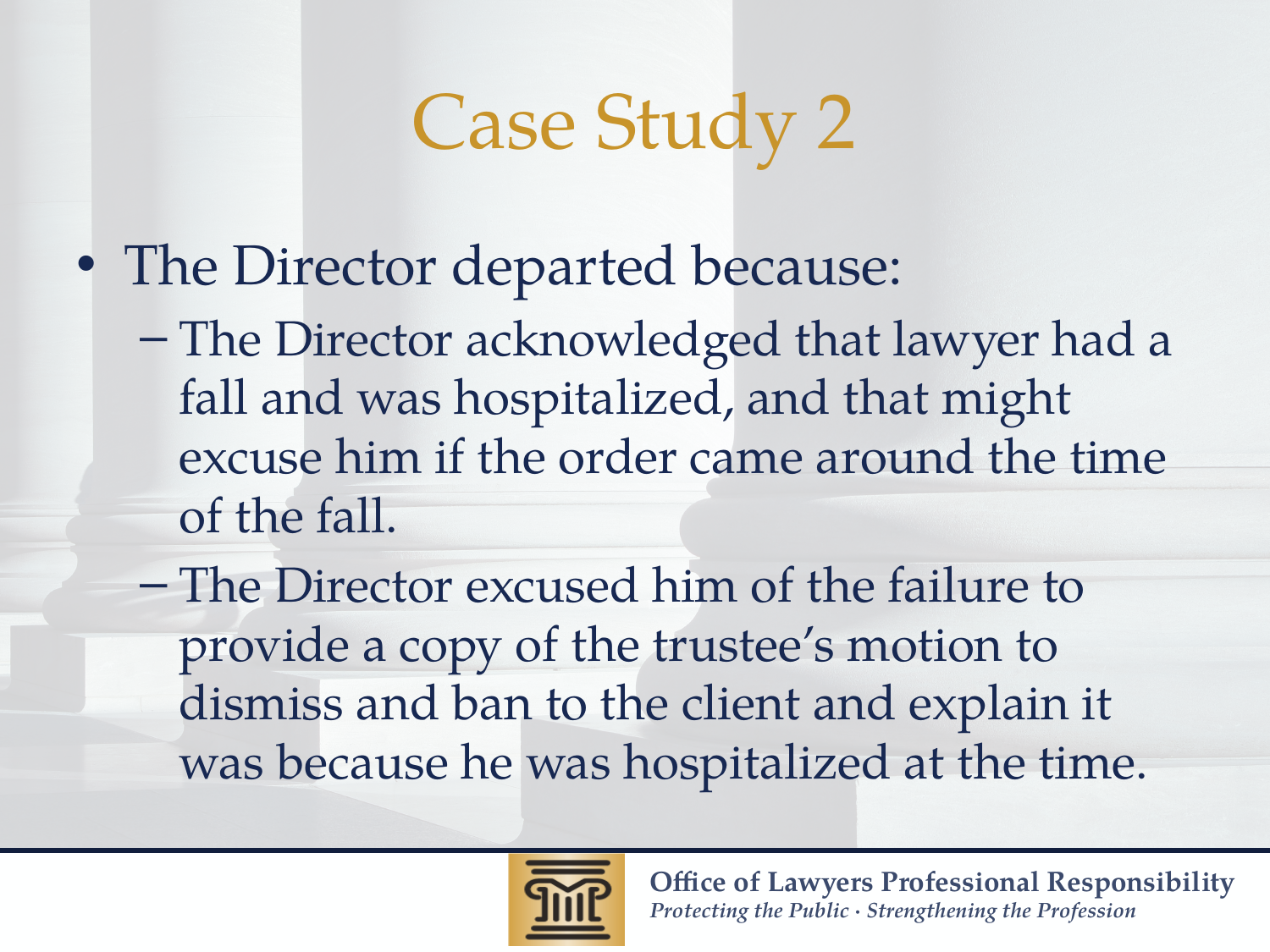

# Case Study 2
The Director departed because:
The Director acknowledged that lawyer had a fall and was hospitalized, and that might excuse him if the order came around the time of the fall.
The Director excused him of the failure to provide a copy of the trustee’s motion to dismiss and ban to the client and explain it was because he was hospitalized at the time.